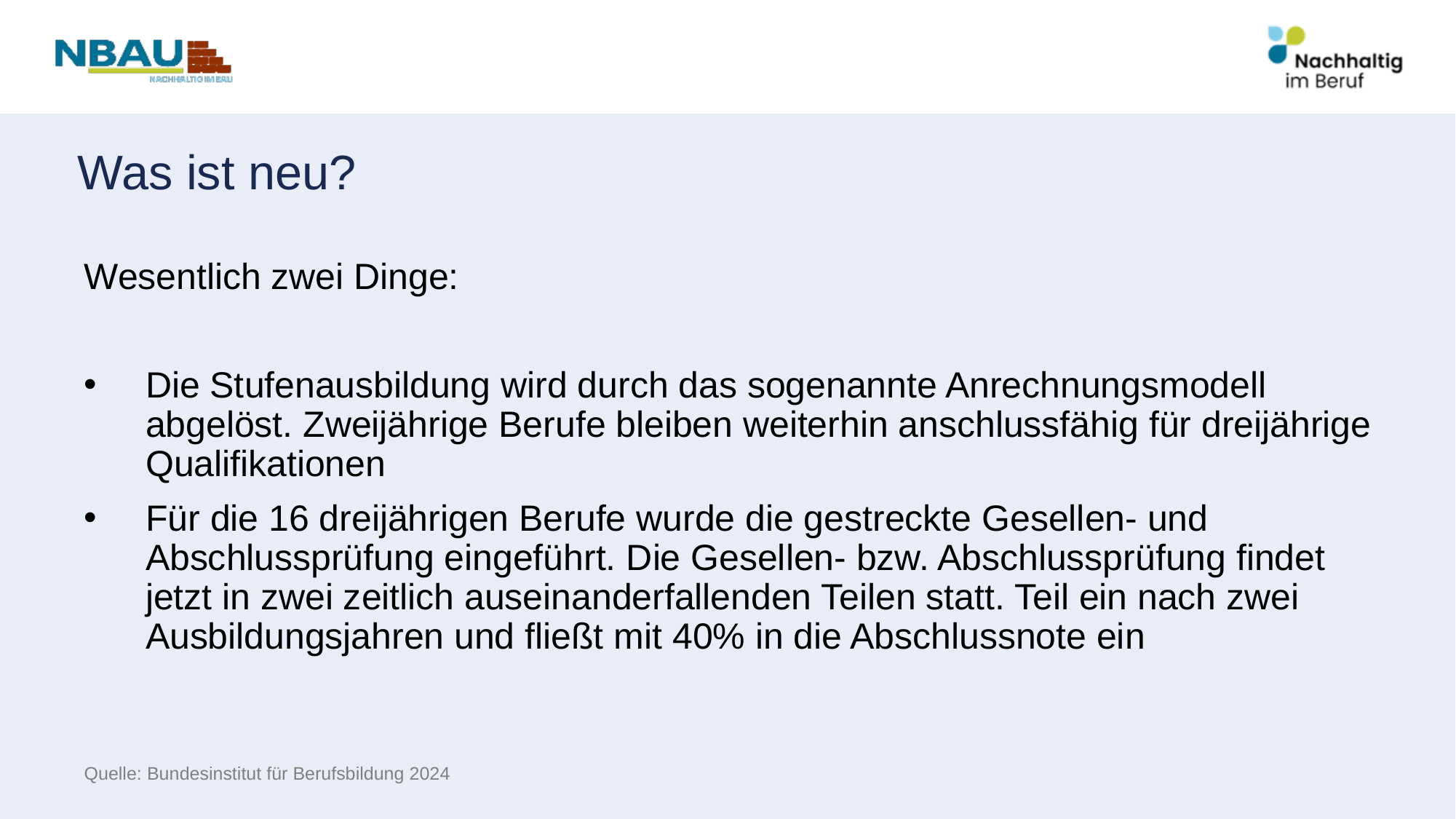

# Was ist neu?
Wesentlich zwei Dinge:

Die Stufenausbildung wird durch das sogenannte Anrechnungsmodell abgelöst. Zweijährige Berufe bleiben weiterhin anschlussfähig für dreijährige Qualifikationen
Für die 16 dreijährigen Berufe wurde die gestreckte Gesellen- und Abschlussprüfung eingeführt. Die Gesellen- bzw. Abschlussprüfung findet jetzt in zwei zeitlich auseinanderfallenden Teilen statt. Teil ein nach zwei Ausbildungsjahren und fließt mit 40% in die Abschlussnote ein
Quelle: Bundesinstitut für Berufsbildung 2024